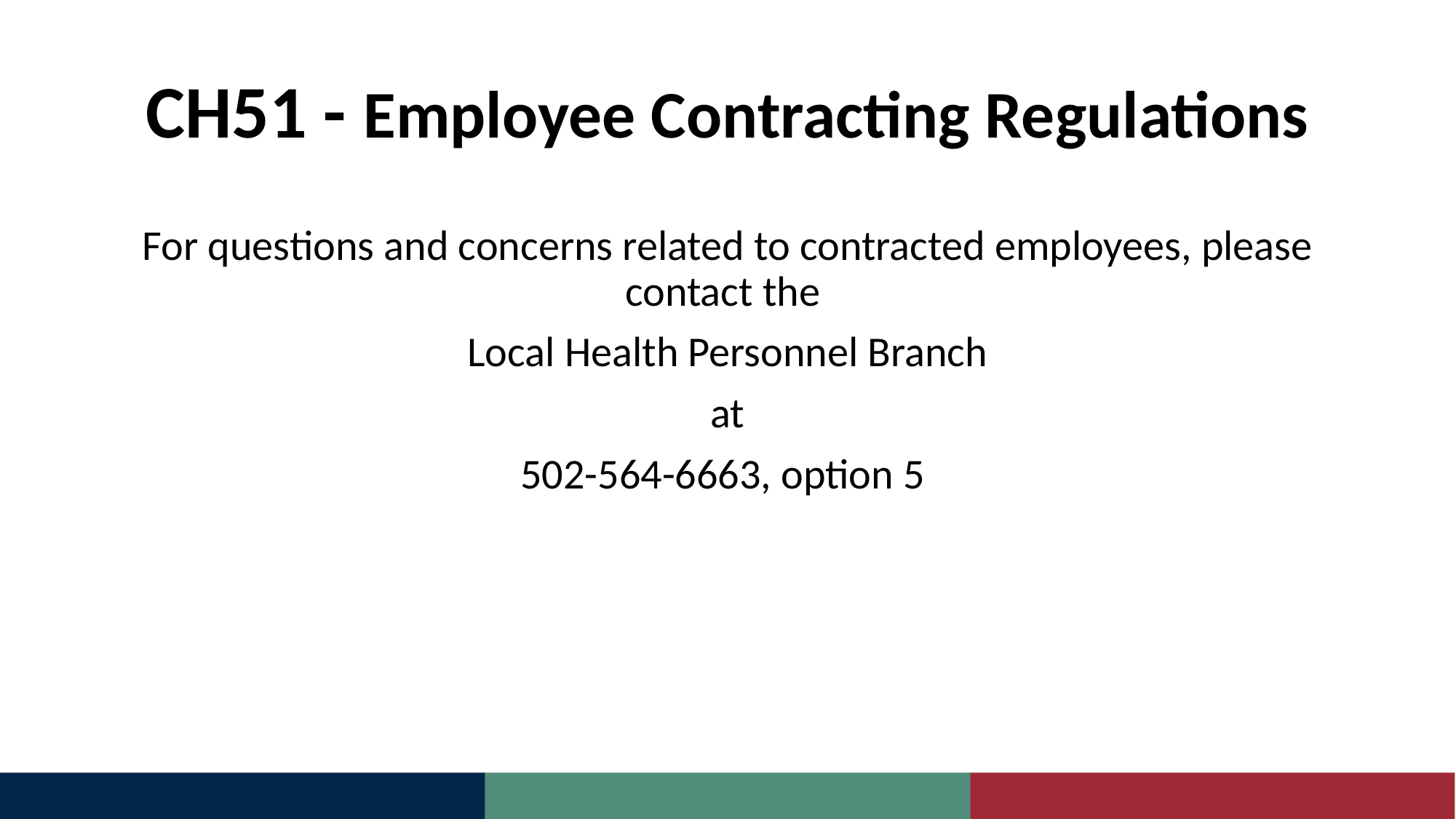

# CH51 - Employee Contracting Regulations
For questions and concerns related to contracted employees, please contact the
Local Health Personnel Branch
at
502-564-6663, option 5